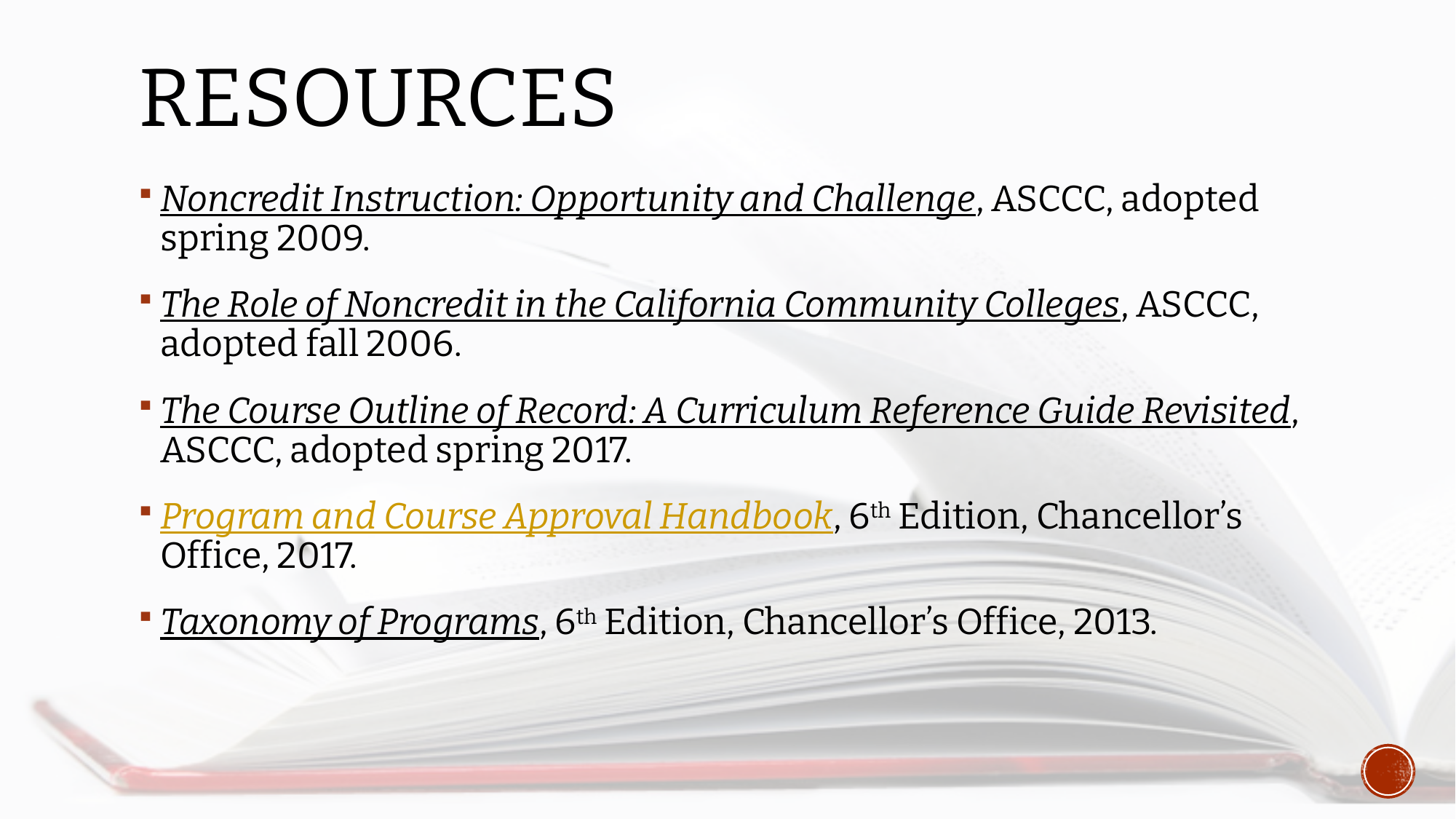

# REsources
Noncredit Instruction: Opportunity and Challenge, ASCCC, adopted spring 2009.
The Role of Noncredit in the California Community Colleges, ASCCC, adopted fall 2006.
The Course Outline of Record: A Curriculum Reference Guide Revisited, ASCCC, adopted spring 2017.
Program and Course Approval Handbook, 6th Edition, Chancellor’s Office, 2017.
Taxonomy of Programs, 6th Edition, Chancellor’s Office, 2013.